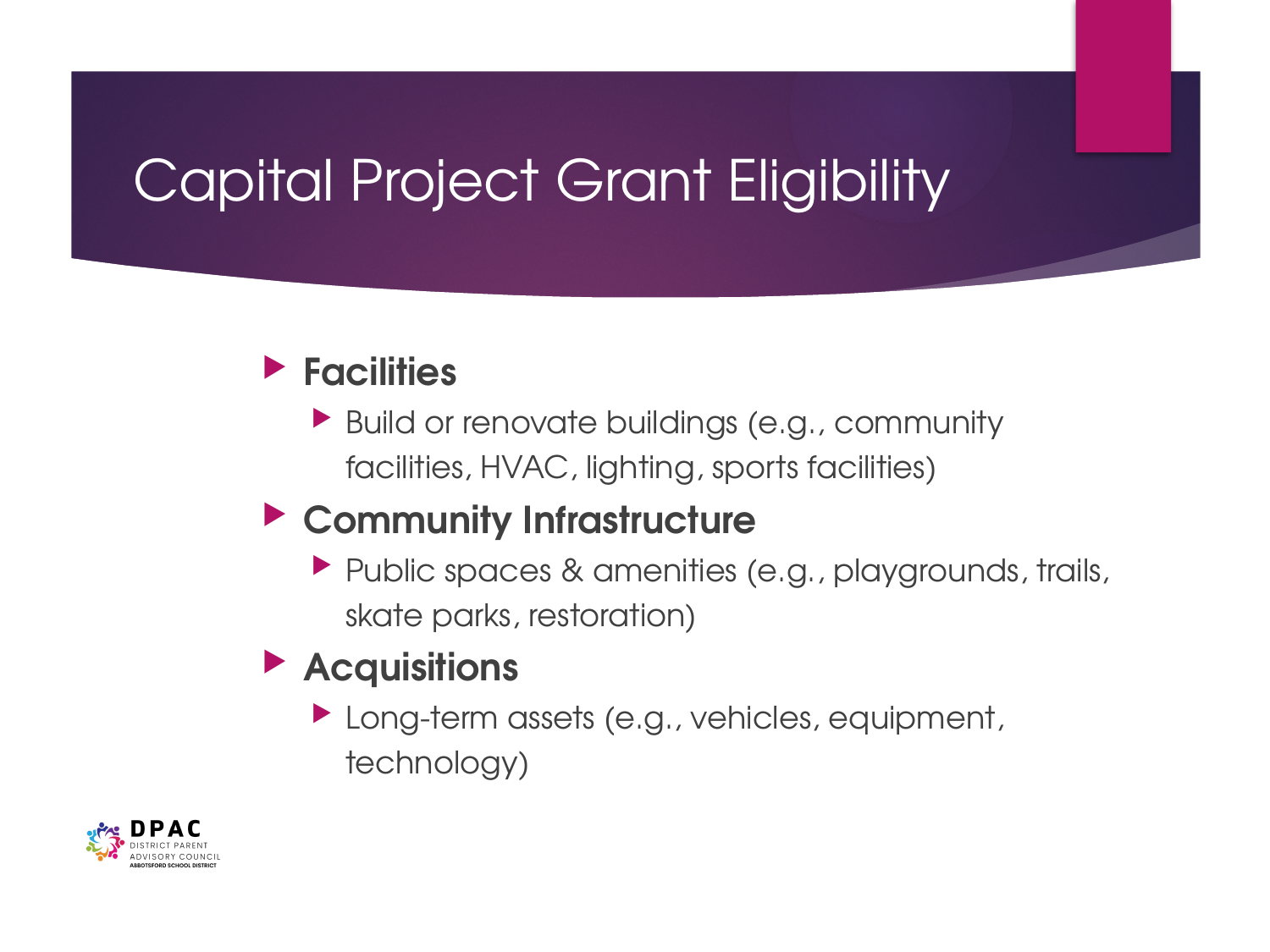

# Capital Project Grant Eligibility
Facilities
Build or renovate buildings (e.g., community facilities, HVAC, lighting, sports facilities)
Community Infrastructure
Public spaces & amenities (e.g., playgrounds, trails, skate parks, restoration)
Acquisitions
Long-term assets (e.g., vehicles, equipment, technology)